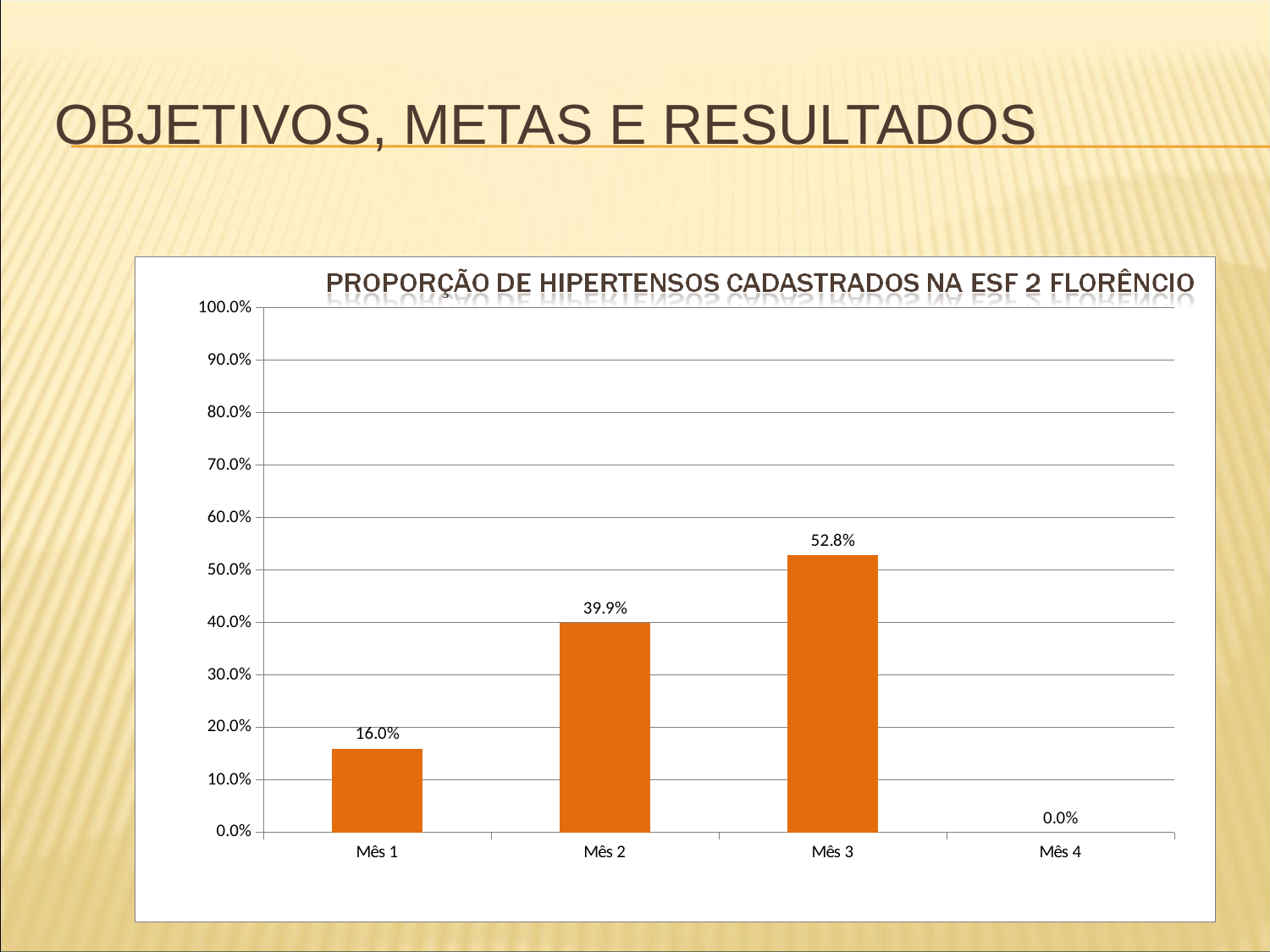

# Objetivos, metas e resultados

### Chart

| Category | Cobertura do programa de atenção ao  hipertenso na unidade de saúde |
|---|---|
| Mês 1 | 0.15970961887477425 |
| Mês 2 | 0.3992740471869328 |
| Mês 3 | 0.5281306715063521 |
| Mês 4 | 0.0 |